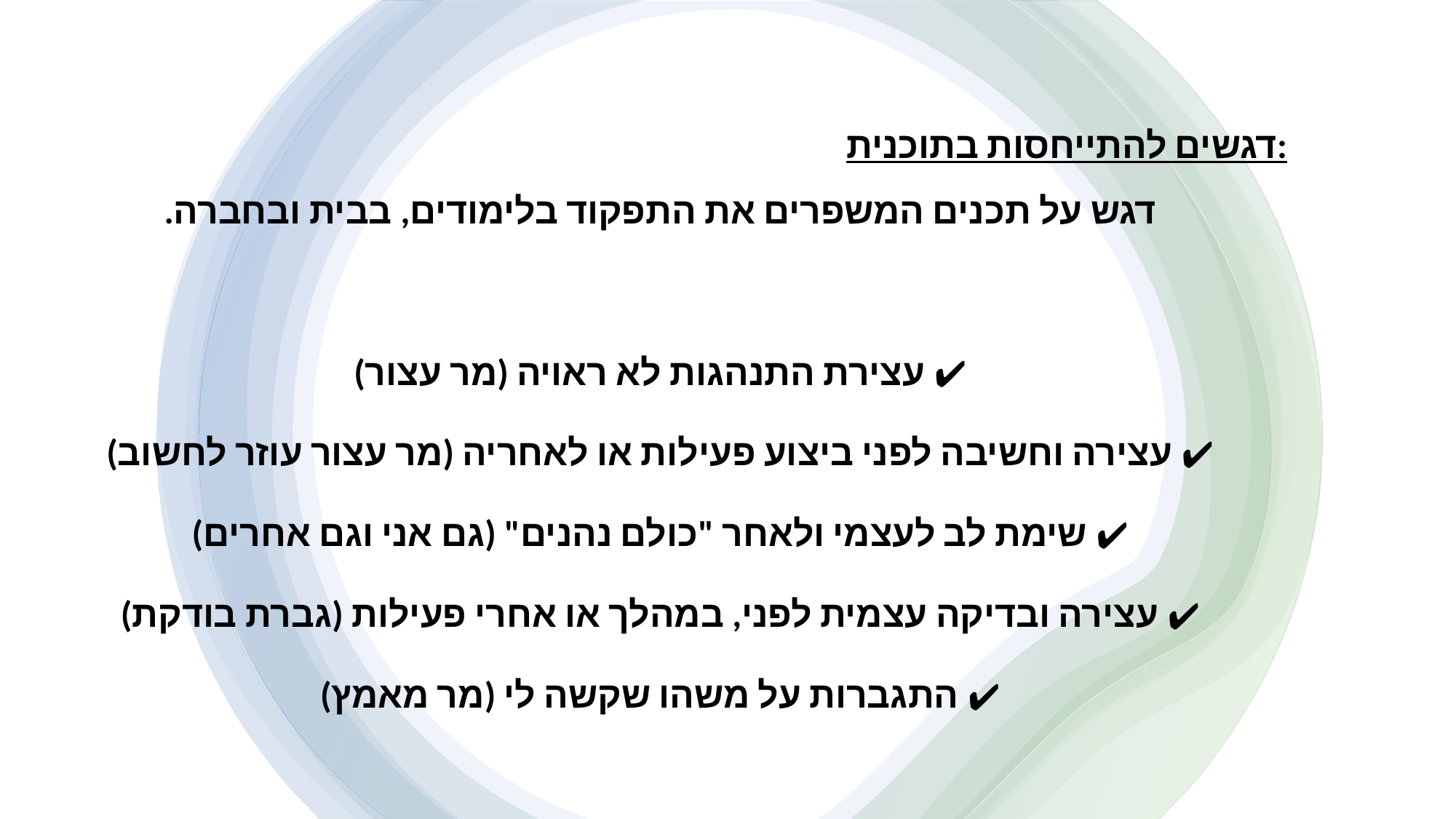

דגשים להתייחסות בתוכנית:
דגש על תכנים המשפרים את התפקוד בלימודים, בבית ובחברה.

עצירת התנהגות לא ראויה (מר עצור)
עצירה וחשיבה לפני ביצוע פעילות או לאחריה (מר עצור עוזר לחשוב)
שימת לב לעצמי ולאחר "כולם נהנים" (גם אני וגם אחרים)
עצירה ובדיקה עצמית לפני, במהלך או אחרי פעילות (גברת בודקת)
התגברות על משהו שקשה לי (מר מאמץ)

#